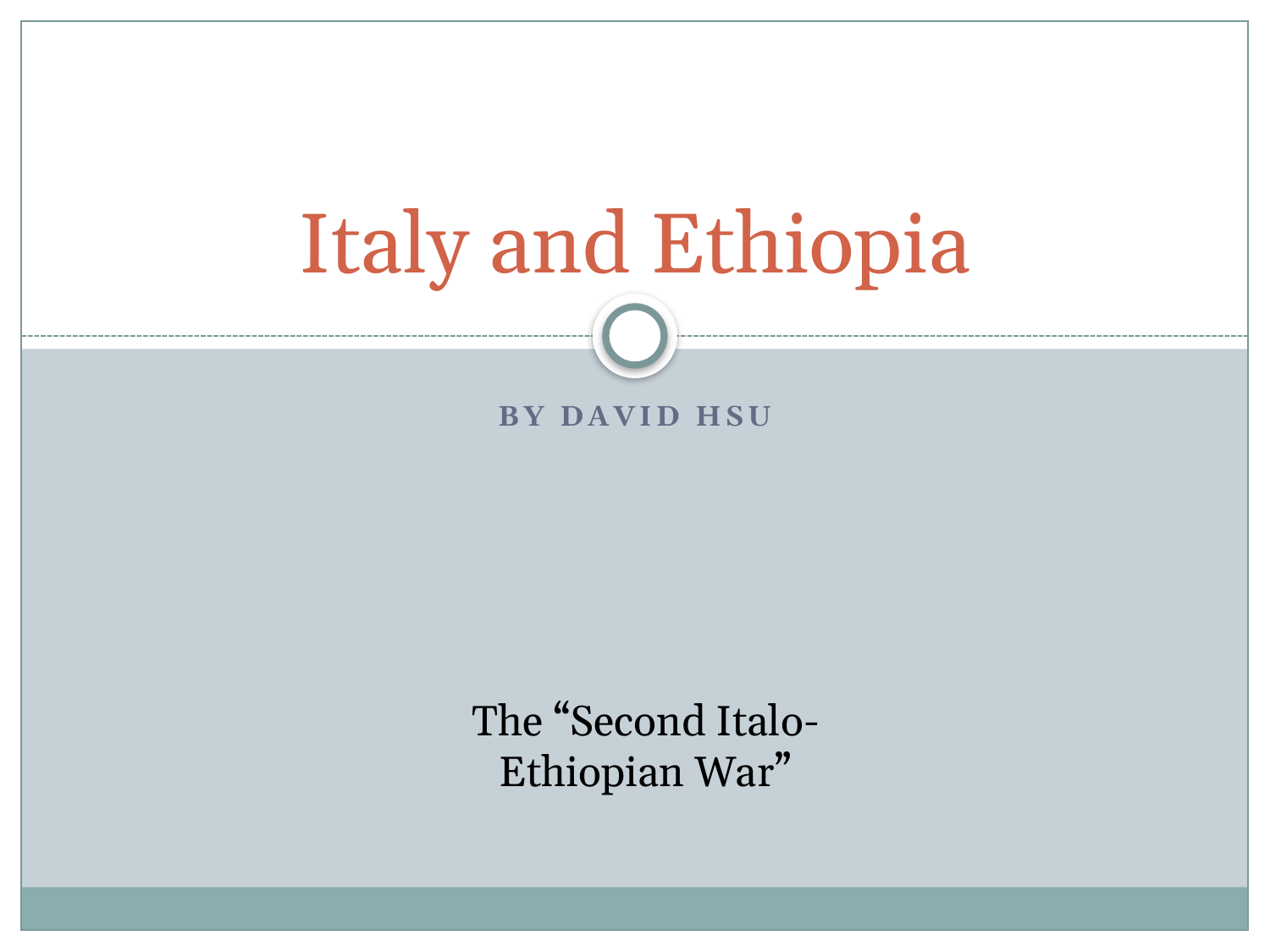

# Italy and Ethiopia
By David Hsu
The “Second Italo-Ethiopian War”